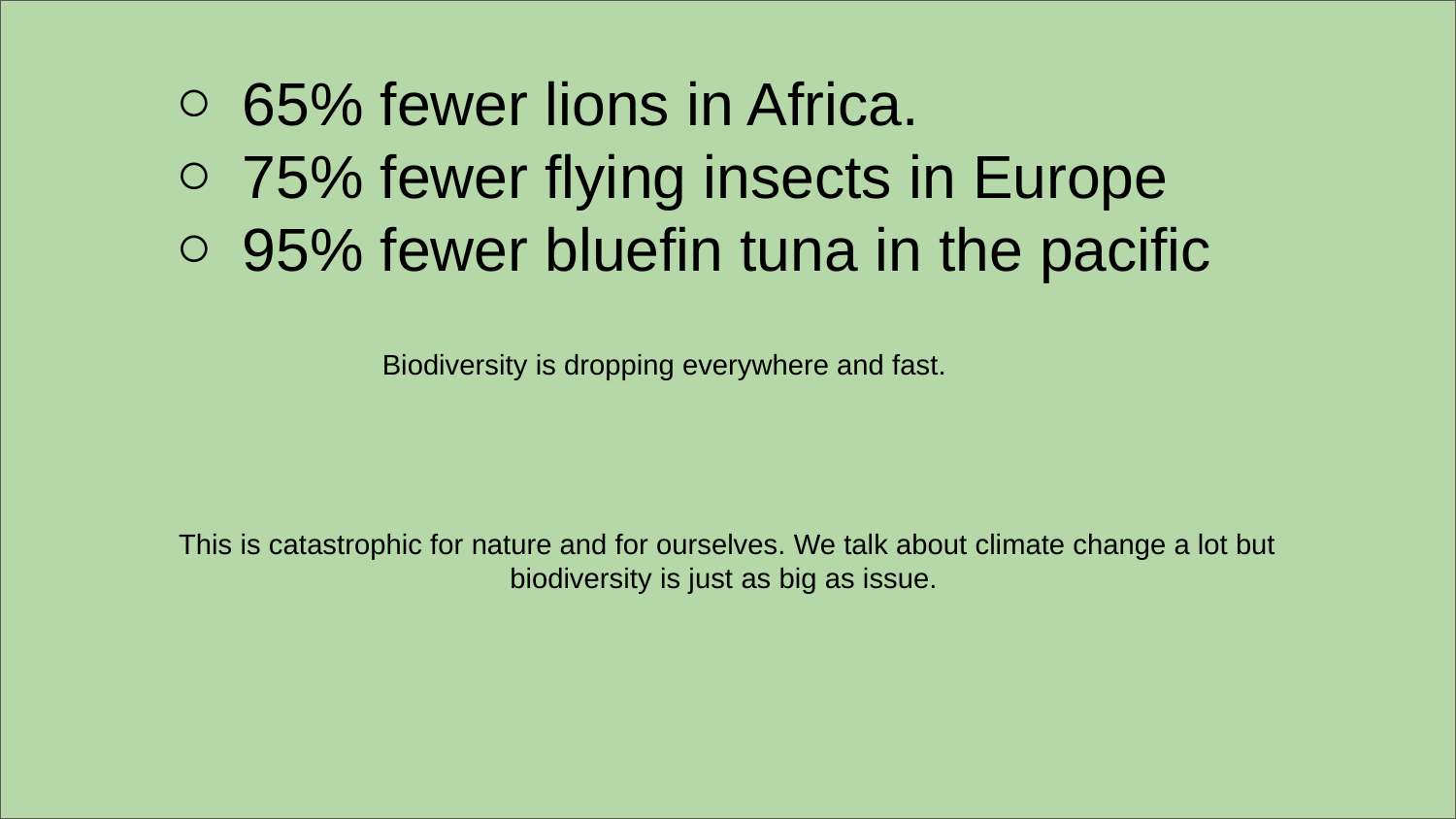

65% fewer lions in Africa.
75% fewer flying insects in Europe
95% fewer bluefin tuna in the pacific
Biodiversity is dropping everywhere and fast.
This is catastrophic for nature and for ourselves. We talk about climate change a lot but biodiversity is just as big as issue.